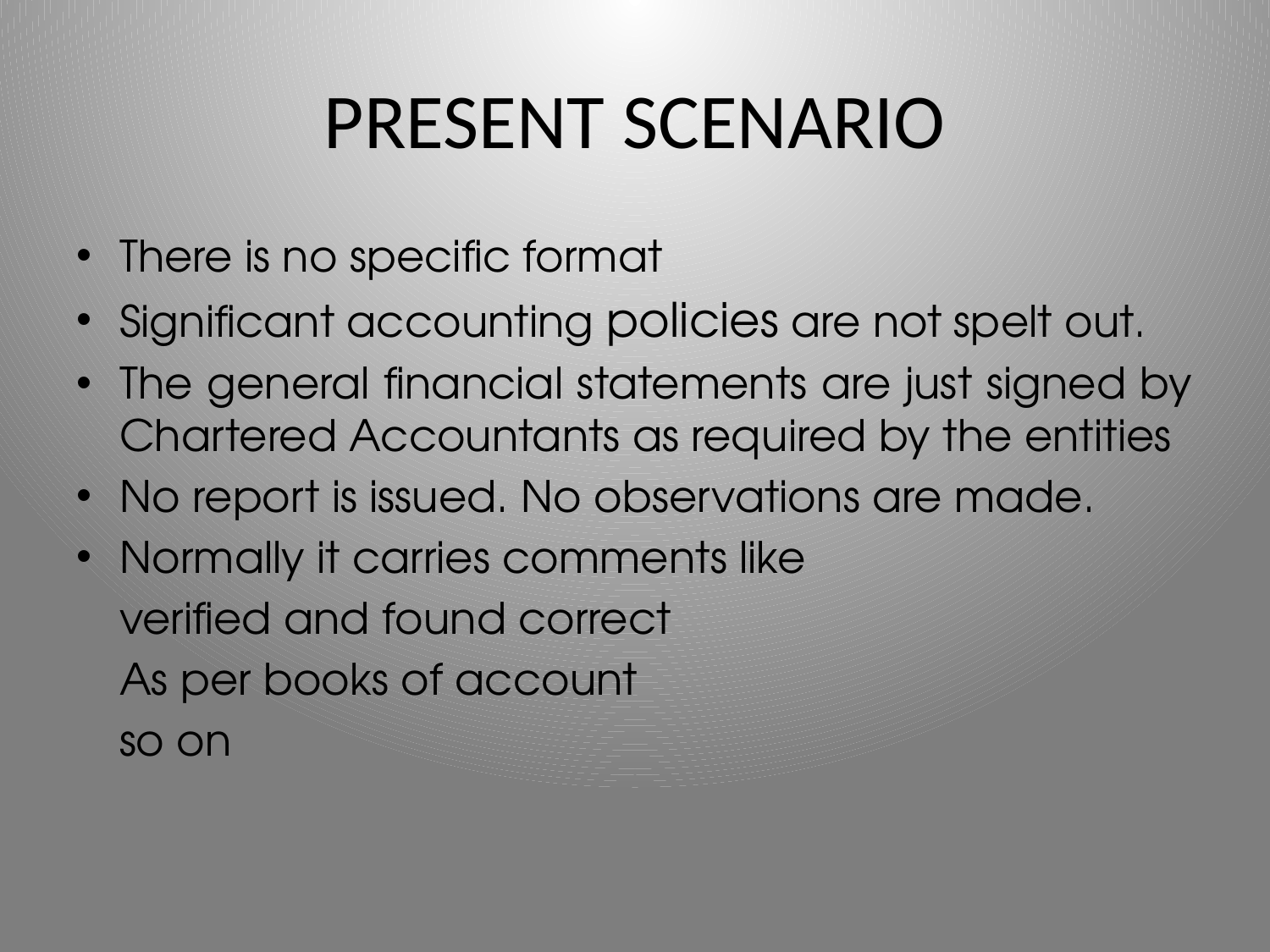

# PRESENT SCENARIO
There is no specific format
Significant accounting policies are not spelt out.
The general financial statements are just signed by Chartered Accountants as required by the entities
No report is issued. No observations are made.
Normally it carries comments like
			verified and found correct
			As per books of account
			so on